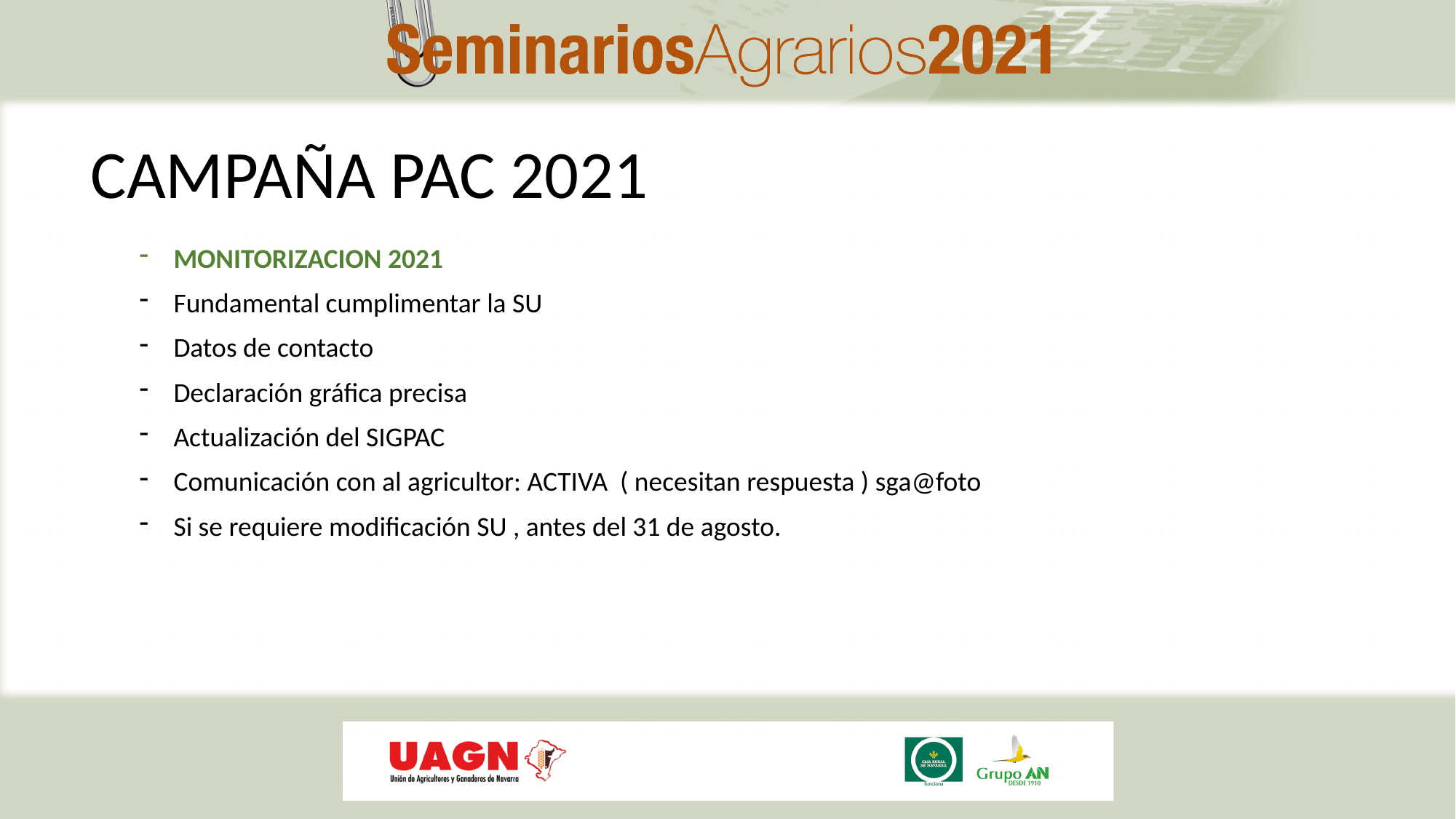

# CAMPAÑA PAC 2021
MONITORIZACION 2021
Fundamental cumplimentar la SU
Datos de contacto
Declaración gráfica precisa
Actualización del SIGPAC
Comunicación con al agricultor: ACTIVA  ( necesitan respuesta ) sga@foto
Si se requiere modificación SU , antes del 31 de agosto.